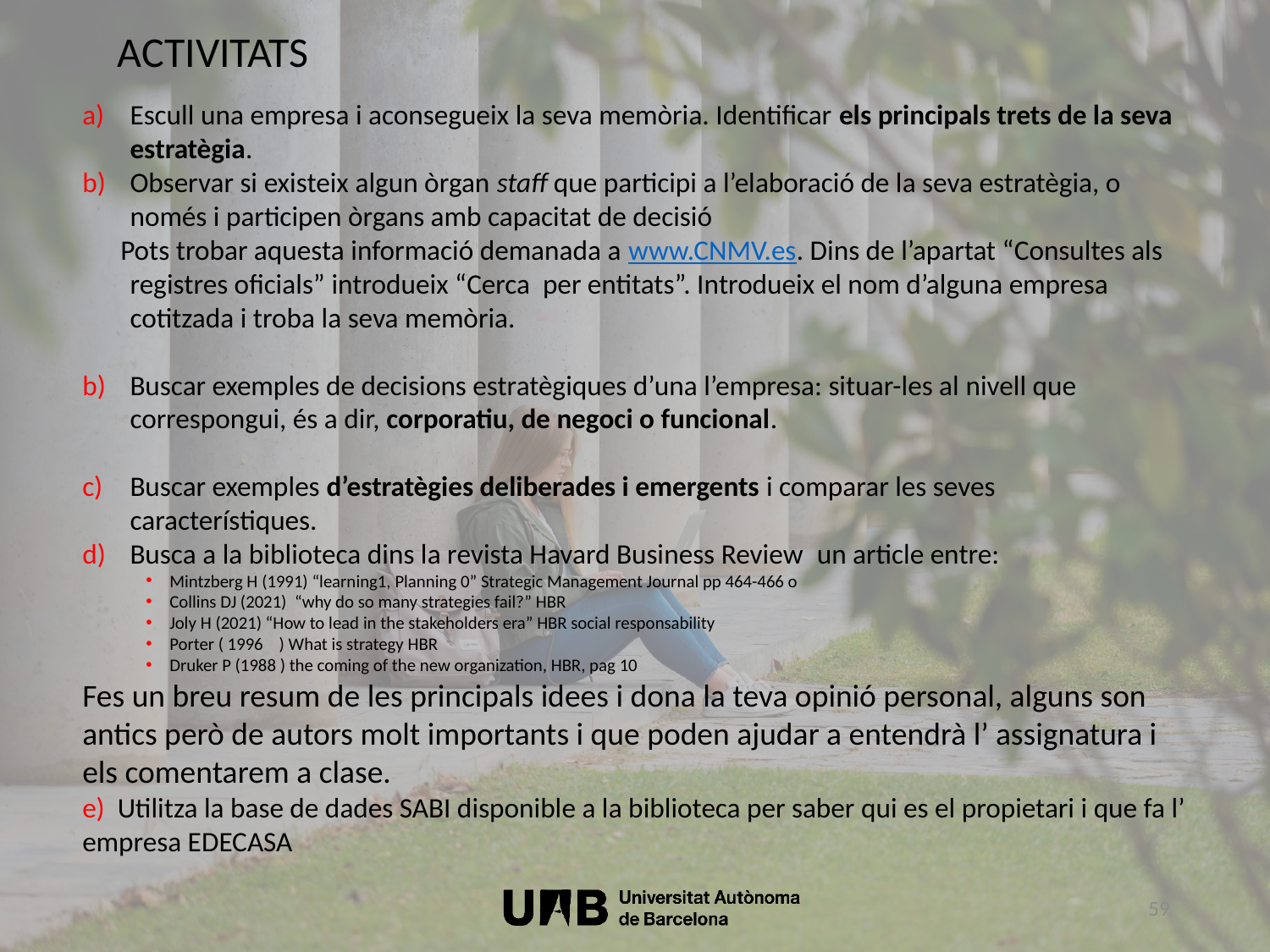

ACTIVITATS
Escull una empresa i aconsegueix la seva memòria. Identificar els principals trets de la seva estratègia.
Observar si existeix algun òrgan staff que participi a l’elaboració de la seva estratègia, o només i participen òrgans amb capacitat de decisió
      Pots trobar aquesta informació demanada a www.CNMV.es. Dins de l’apartat “Consultes als registres oficials” introdueix “Cerca  per entitats”. Introdueix el nom d’alguna empresa cotitzada i troba la seva memòria.

Buscar exemples de decisions estratègiques d’una l’empresa: situar-les al nivell que correspongui, és a dir, corporatiu, de negoci o funcional.

Buscar exemples d’estratègies deliberades i emergents i comparar les seves característiques.
Busca a la biblioteca dins la revista Havard Business Review  un article entre:
Mintzberg H (1991) “learning1, Planning 0” Strategic Management Journal pp 464-466 o
Collins DJ (2021)  “why do so many strategies fail?” HBR
Joly H (2021) “How to lead in the stakeholders era” HBR social responsability
Porter ( 1996    ) What is strategy HBR
Druker P (1988 ) the coming of the new organization, HBR, pag 10
Fes un breu resum de les principals idees i dona la teva opinió personal, alguns son antics però de autors molt importants i que poden ajudar a entendrà l’ assignatura i els comentarem a clase.
e)  Utilitza la base de dades SABI disponible a la biblioteca per saber qui es el propietari i que fa l’ empresa EDECASA

59